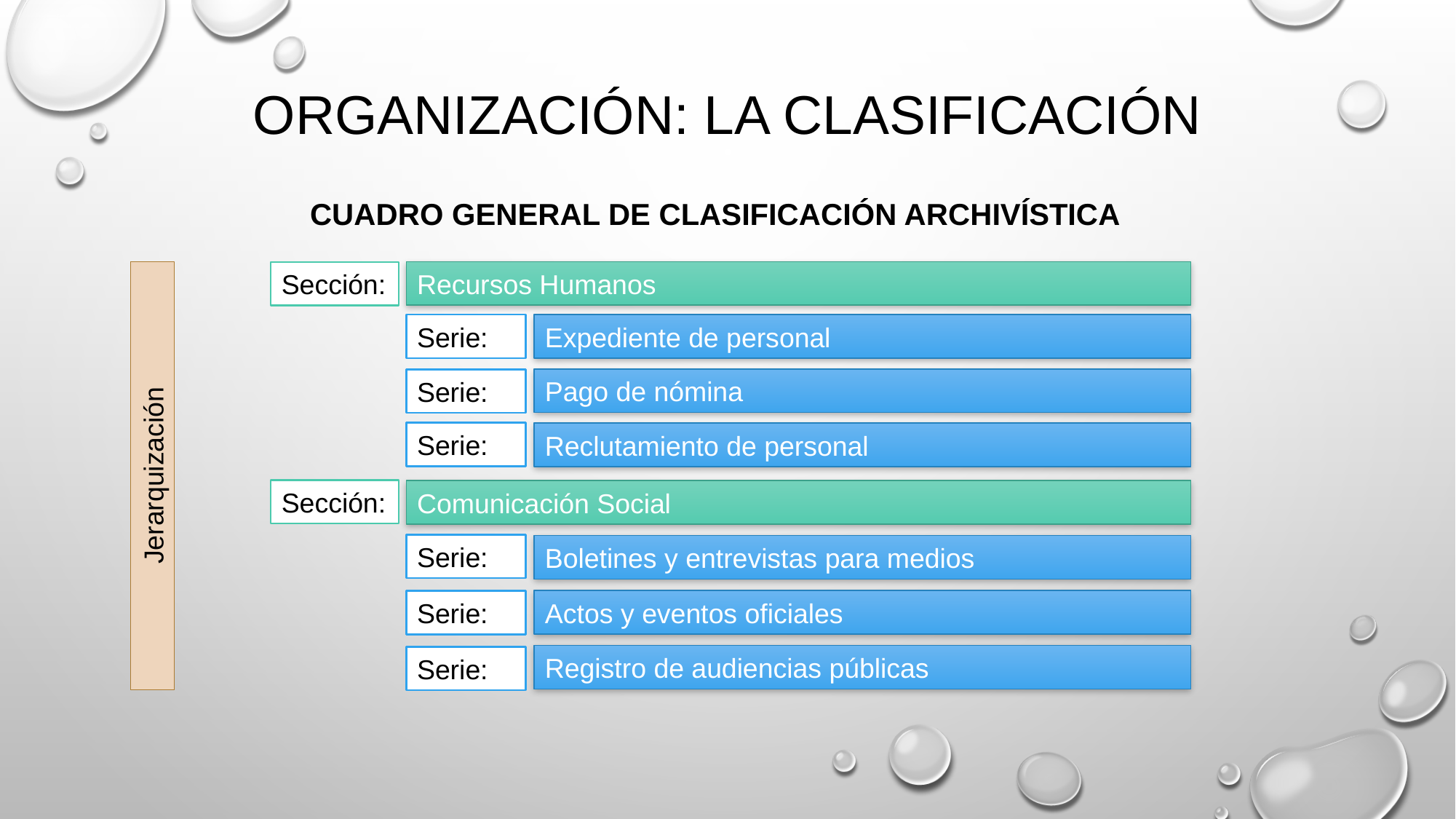

# ORGANIZACIÓN: LA CLASIFICACIÓN
Cuadro general de clasificación archivística

Recursos Humanos
Sección:
Serie:
Expediente de personal
Pago de nómina
Serie:
Serie:
Reclutamiento de personal
Jerarquización
Sección:
Comunicación Social
Serie:
Boletines y entrevistas para medios
Actos y eventos oficiales
Serie:
Registro de audiencias públicas
Serie: